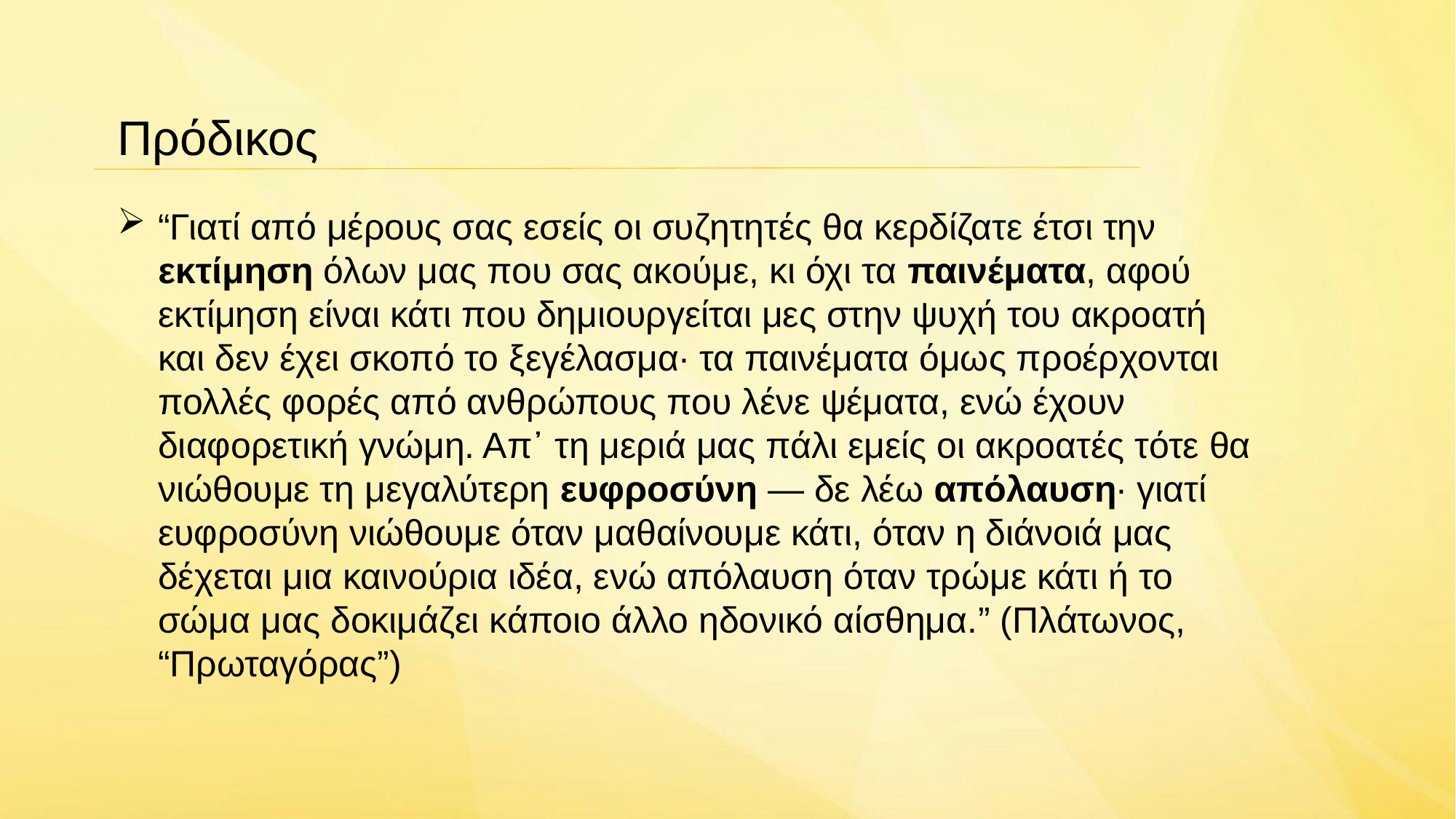

Πρόδικος
“Γιατί από μέρους σας εσείς οι συζητητές θα κερδίζατε έτσι την εκτίμηση όλων μας που σας ακούμε, κι όχι τα παινέματα, αφού εκτίμηση είναι κάτι που δημιουργείται μες στην ψυχή του ακροατή και δεν έχει σκοπό το ξεγέλασμα· τα παινέματα όμως προέρχονται πολλές φορές από ανθρώπους που λένε ψέματα, ενώ έχουν διαφορετική γνώμη. Απ᾽ τη μεριά μας πάλι εμείς οι ακροατές τότε θα νιώθουμε τη μεγαλύτερη ευφροσύνη — δε λέω απόλαυση· γιατί ευφροσύνη νιώθουμε όταν μαθαίνουμε κάτι, όταν η διάνοιά μας δέχεται μια καινούρια ιδέα, ενώ απόλαυση όταν τρώμε κάτι ή το σώμα μας δοκιμάζει κάποιο άλλο ηδονικό αίσθημα.” (Πλάτωνος, “Πρωταγόρας”)